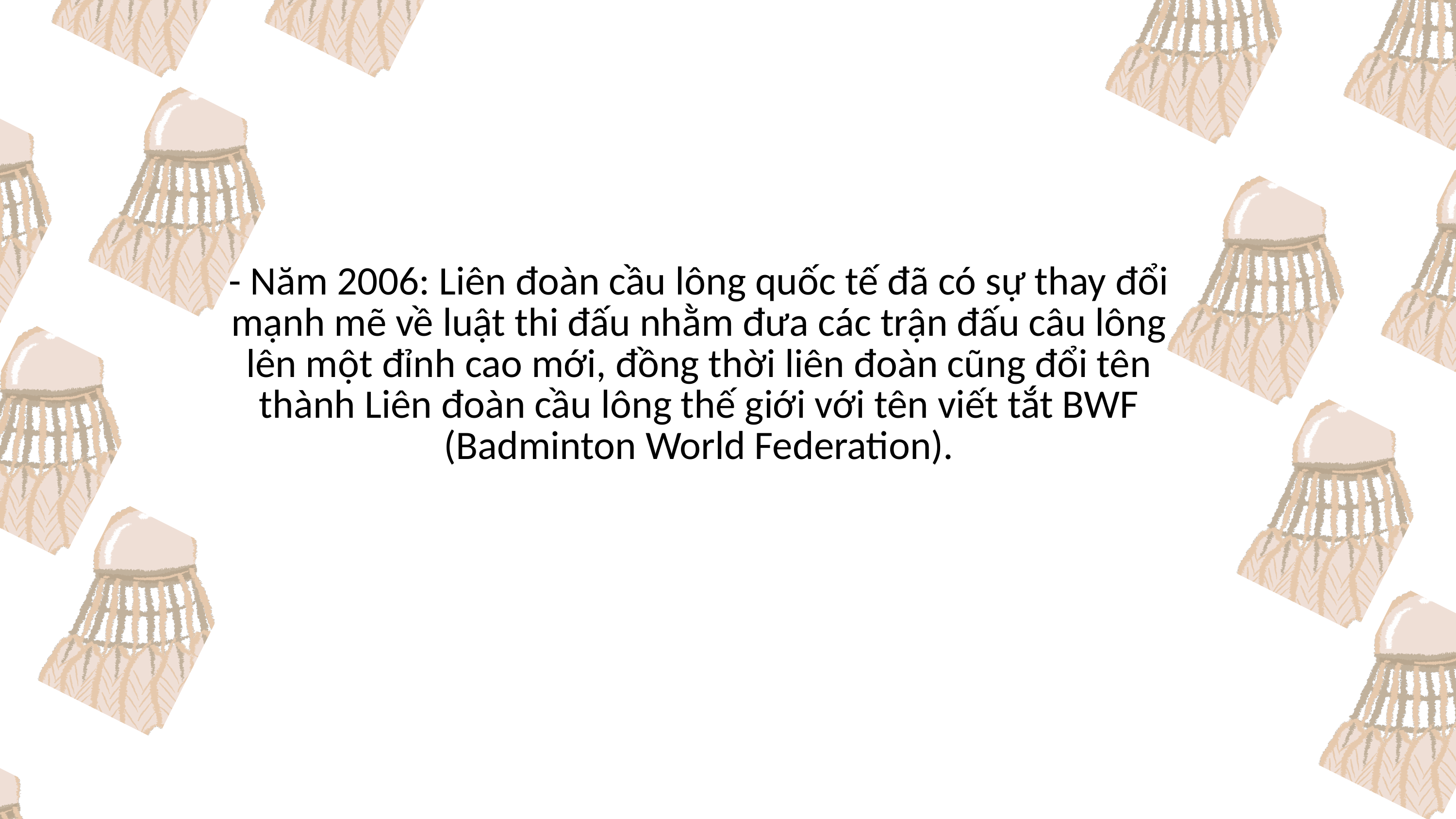

- Năm 2006: Liên đoàn cầu lông quốc tế đã có sự thay đổi mạnh mẽ về luật thi đấu nhằm đưa các trận đấu câu lông lên một đỉnh cao mới, đồng thời liên đoàn cũng đổi tên thành Liên đoàn cầu lông thế giới với tên viết tắt BWF (Badminton World Federation).